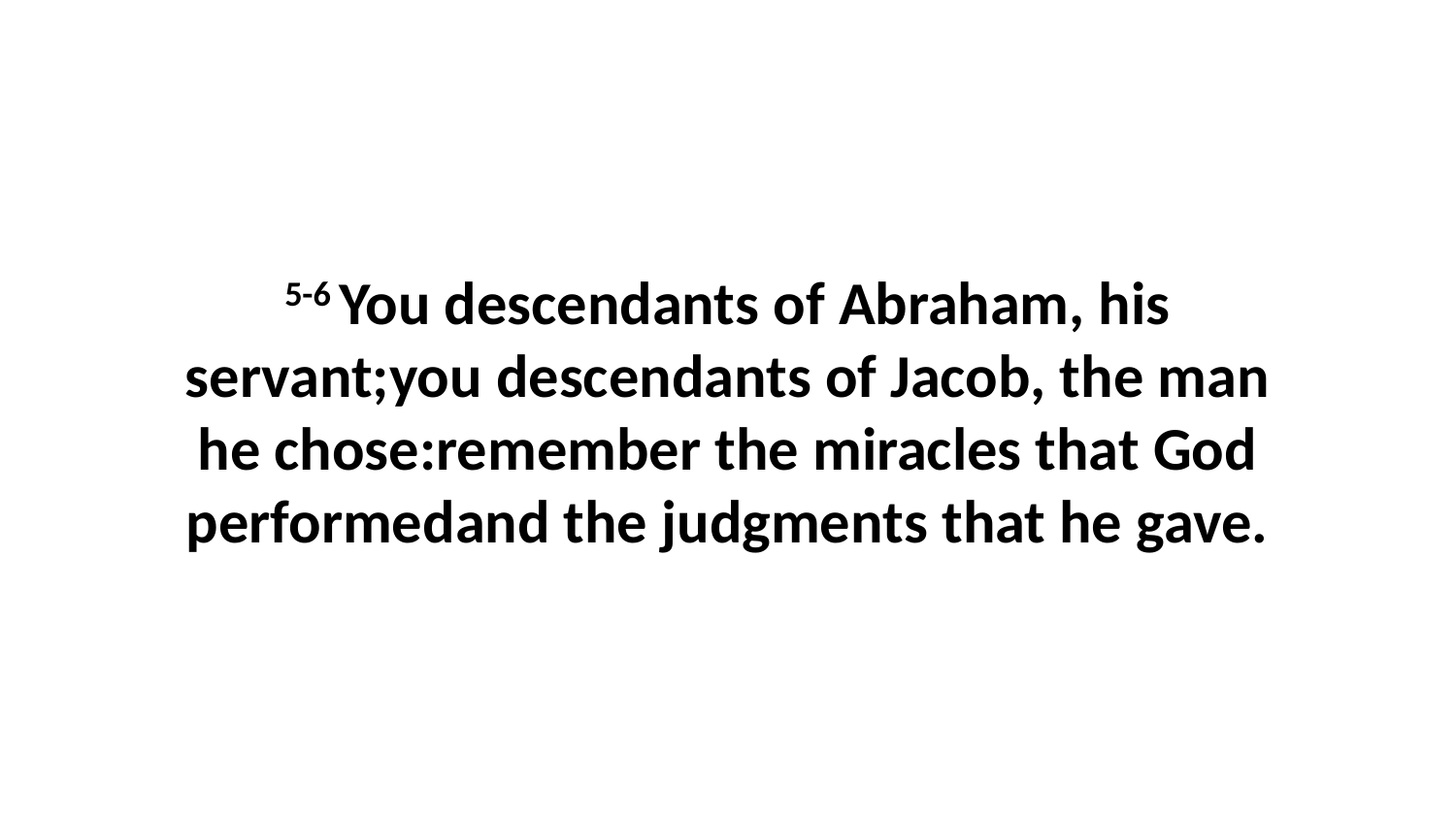

5-6 You descendants of Abraham, his servant;you descendants of Jacob, the man he chose:remember the miracles that God performedand the judgments that he gave.